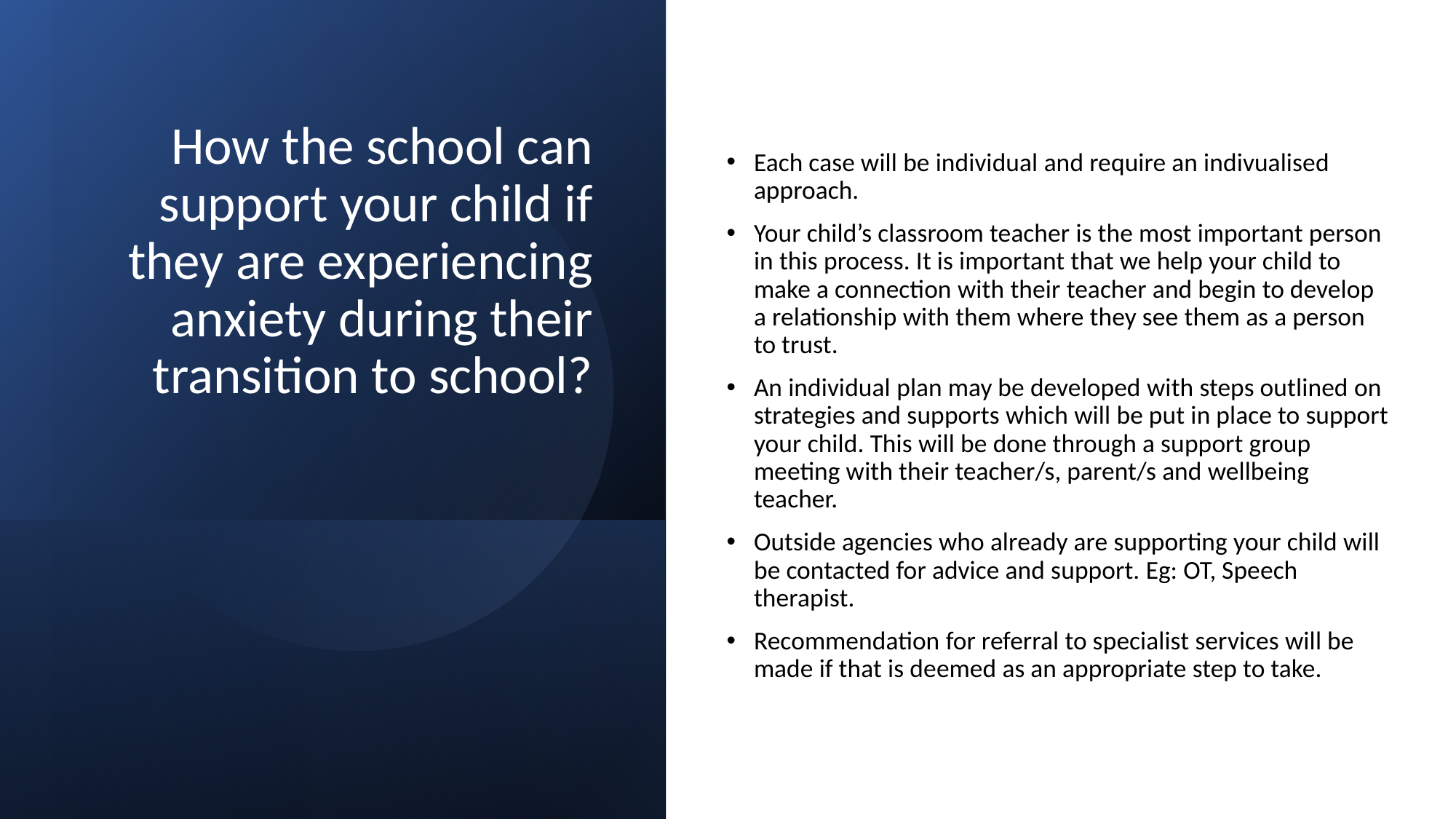

# How the school can support your child if they are experiencing anxiety during their transition to school?

Each case will be individual and require an indivualised approach.
Your child’s classroom teacher is the most important person in this process. It is important that we help your child to make a connection with their teacher and begin to develop a relationship with them where they see them as a person to trust.
An individual plan may be developed with steps outlined on strategies and supports which will be put in place to support your child. This will be done through a support group meeting with their teacher/s, parent/s and wellbeing teacher.
Outside agencies who already are supporting your child will be contacted for advice and support. Eg: OT, Speech therapist.
Recommendation for referral to specialist services will be made if that is deemed as an appropriate step to take.